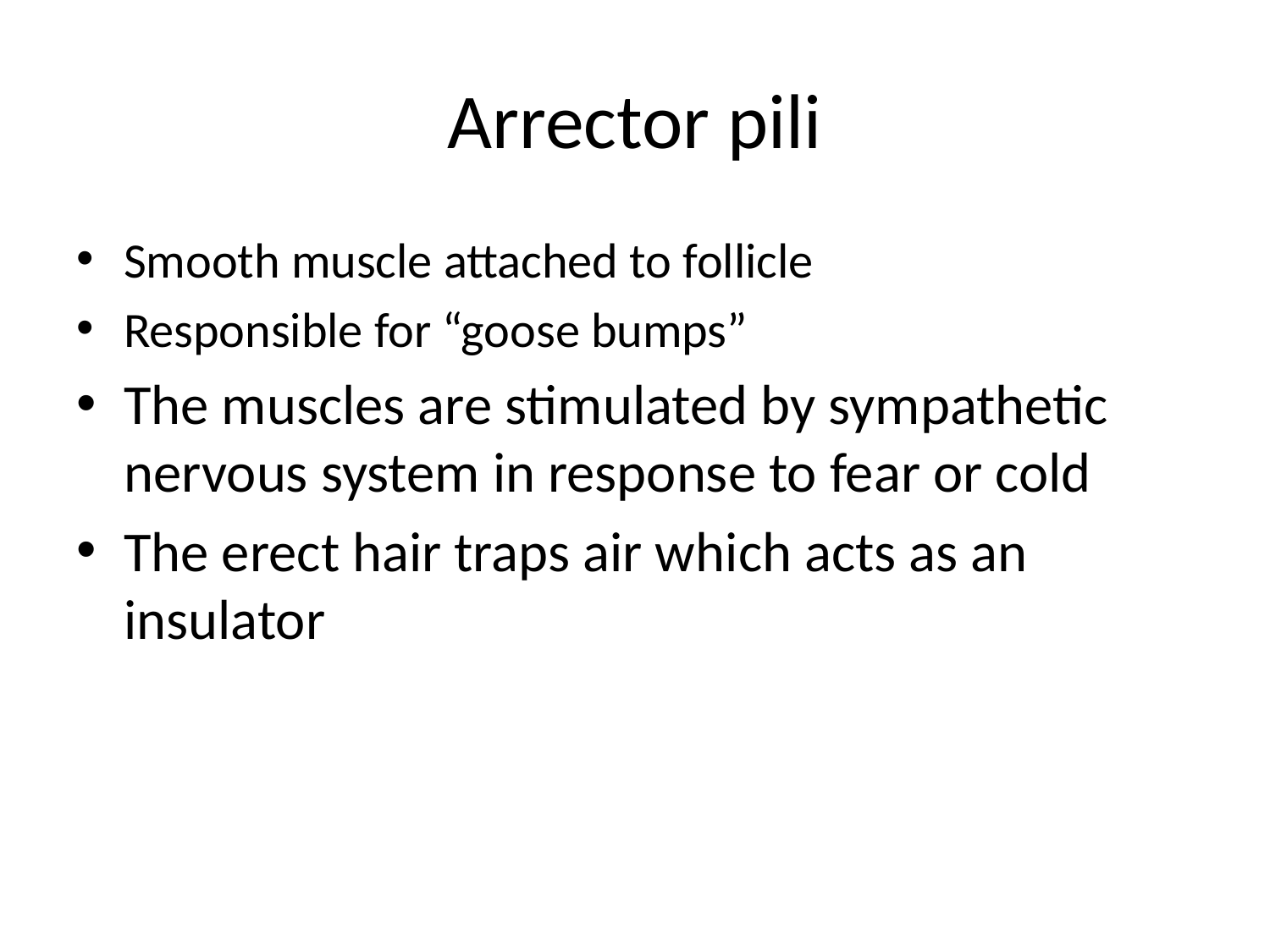

# Arrector pili
Smooth muscle attached to follicle
Responsible for “goose bumps”
The muscles are stimulated by sympathetic nervous system in response to fear or cold
The erect hair traps air which acts as an insulator